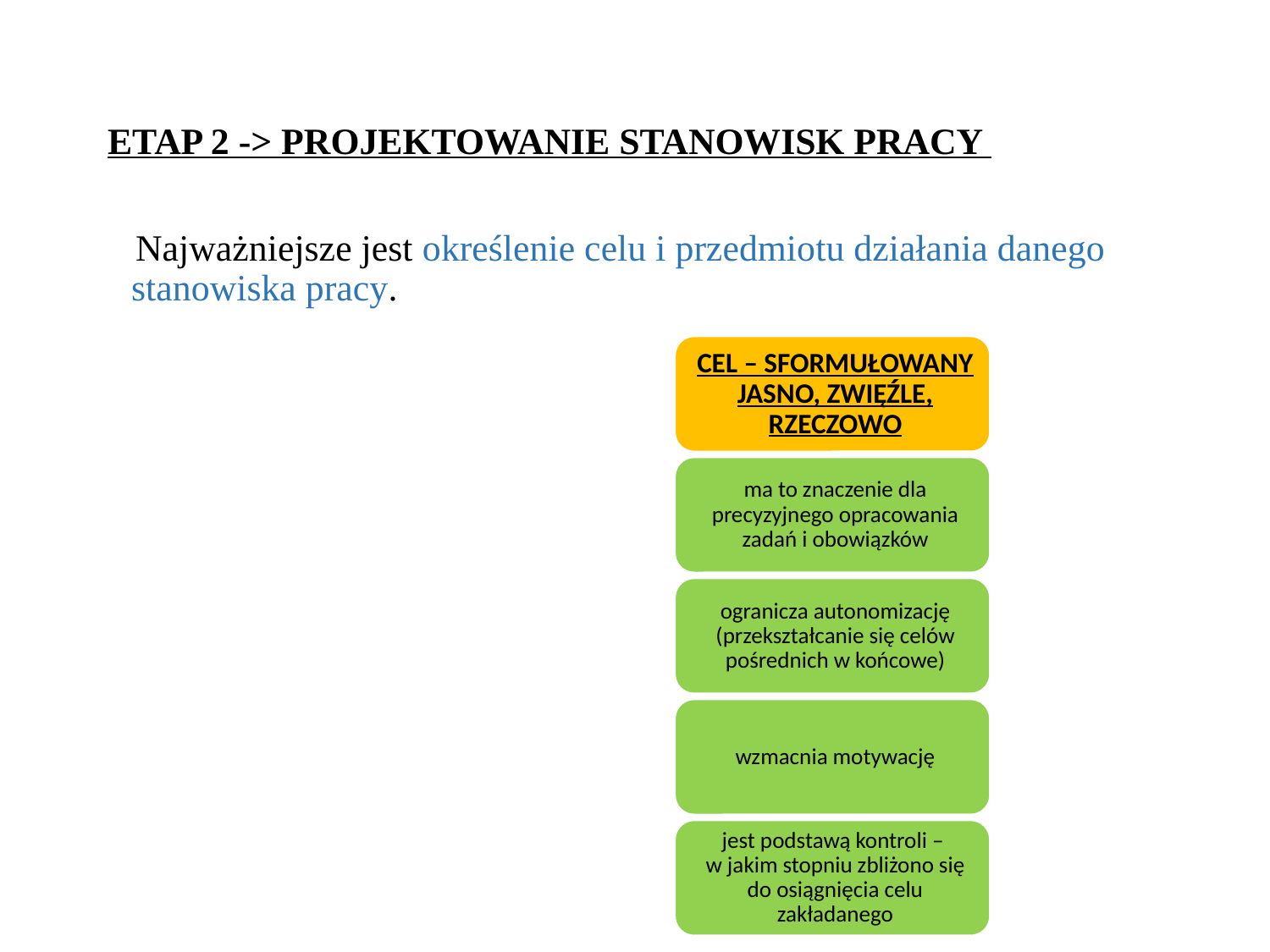

ETAP 2 -> PROJEKTOWANIE STANOWISK PRACY

   Najważniejsze jest określenie celu i przedmiotu działania danego stanowiska pracy.

CEL – SFORMUŁOWANY JASNO, ZWIĘŹLE, RZECZOWO
ma to znaczenie dla precyzyjnego opracowania zadań i obowiązków
ogranicza autonomizację (przekształcanie się celów pośrednich w końcowe)
wzmacnia motywację
jest podstawą kontroli –
w jakim stopniu zbliżono się do osiągnięcia celu zakładanego